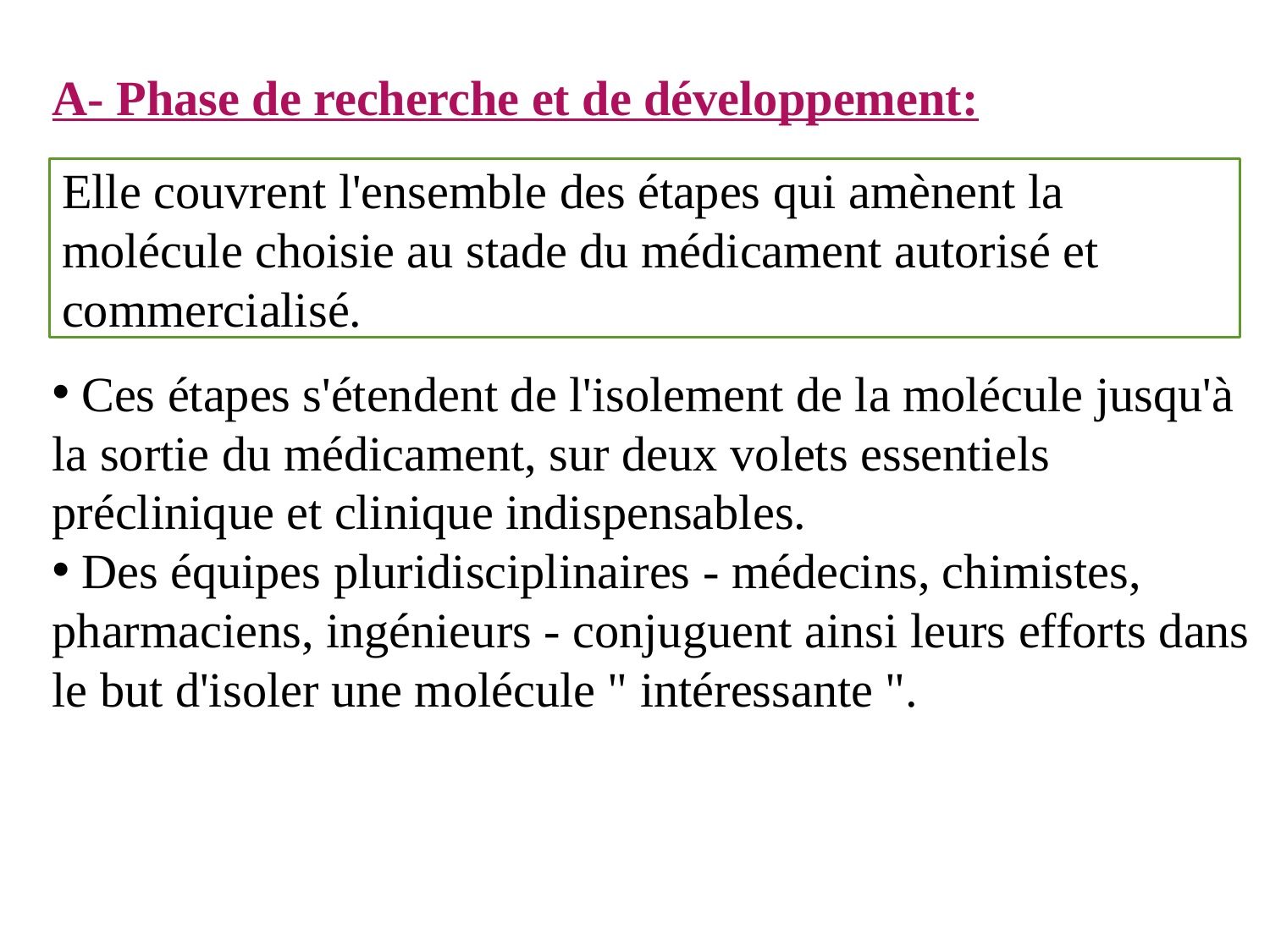

A- Phase de recherche et de développement:

 Ces étapes s'étendent de l'isolement de la molécule jusqu'à la sortie du médicament, sur deux volets essentiels préclinique et clinique indispensables.
 Des équipes pluridisciplinaires - médecins, chimistes, pharmaciens, ingénieurs - conjuguent ainsi leurs efforts dans le but d'isoler une molécule " intéressante ".
Elle couvrent l'ensemble des étapes qui amènent la molécule choisie au stade du médicament autorisé et commercialisé.